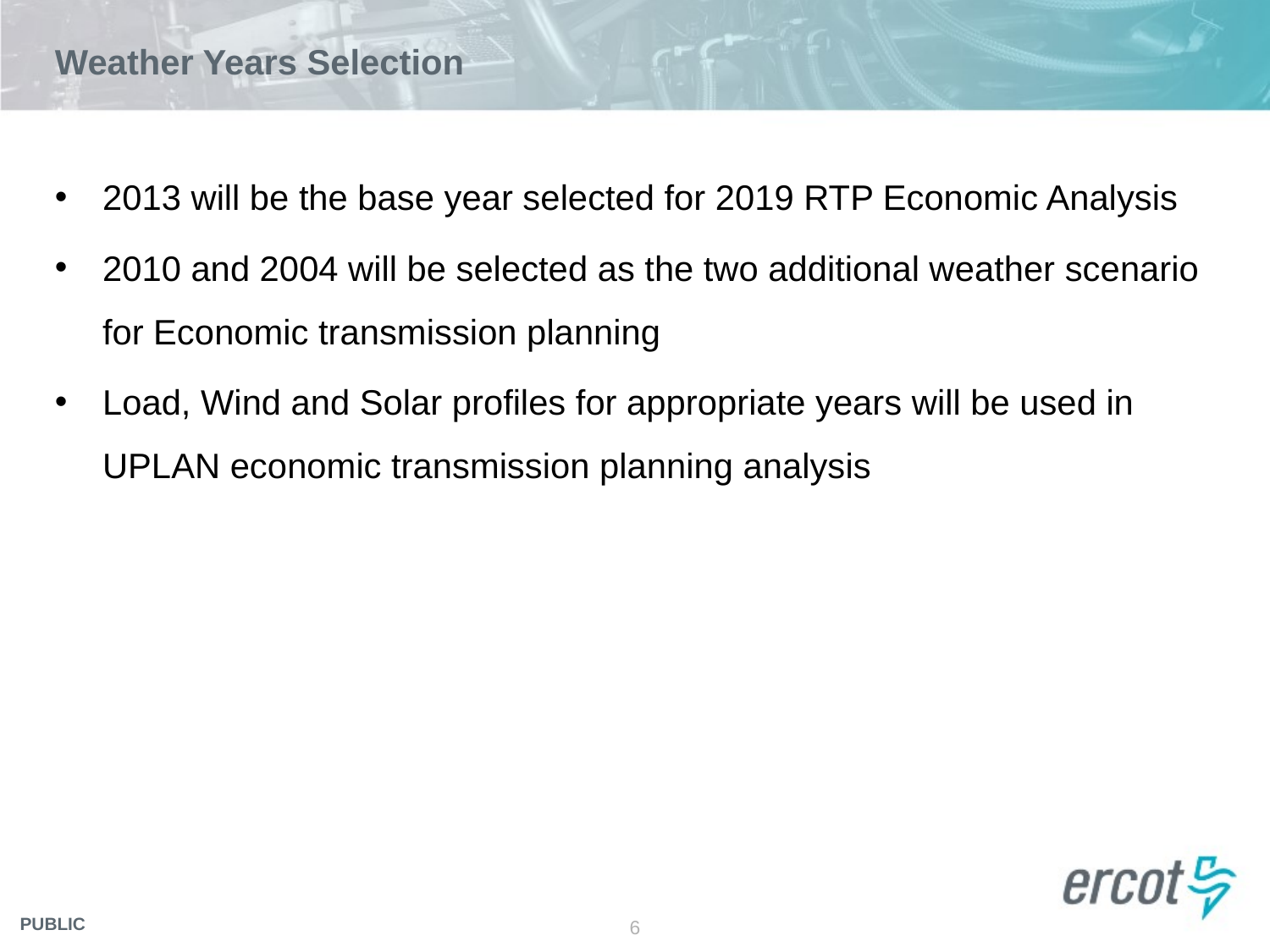

# Weather Years Selection
2013 will be the base year selected for 2019 RTP Economic Analysis
2010 and 2004 will be selected as the two additional weather scenario for Economic transmission planning
Load, Wind and Solar profiles for appropriate years will be used in UPLAN economic transmission planning analysis

6